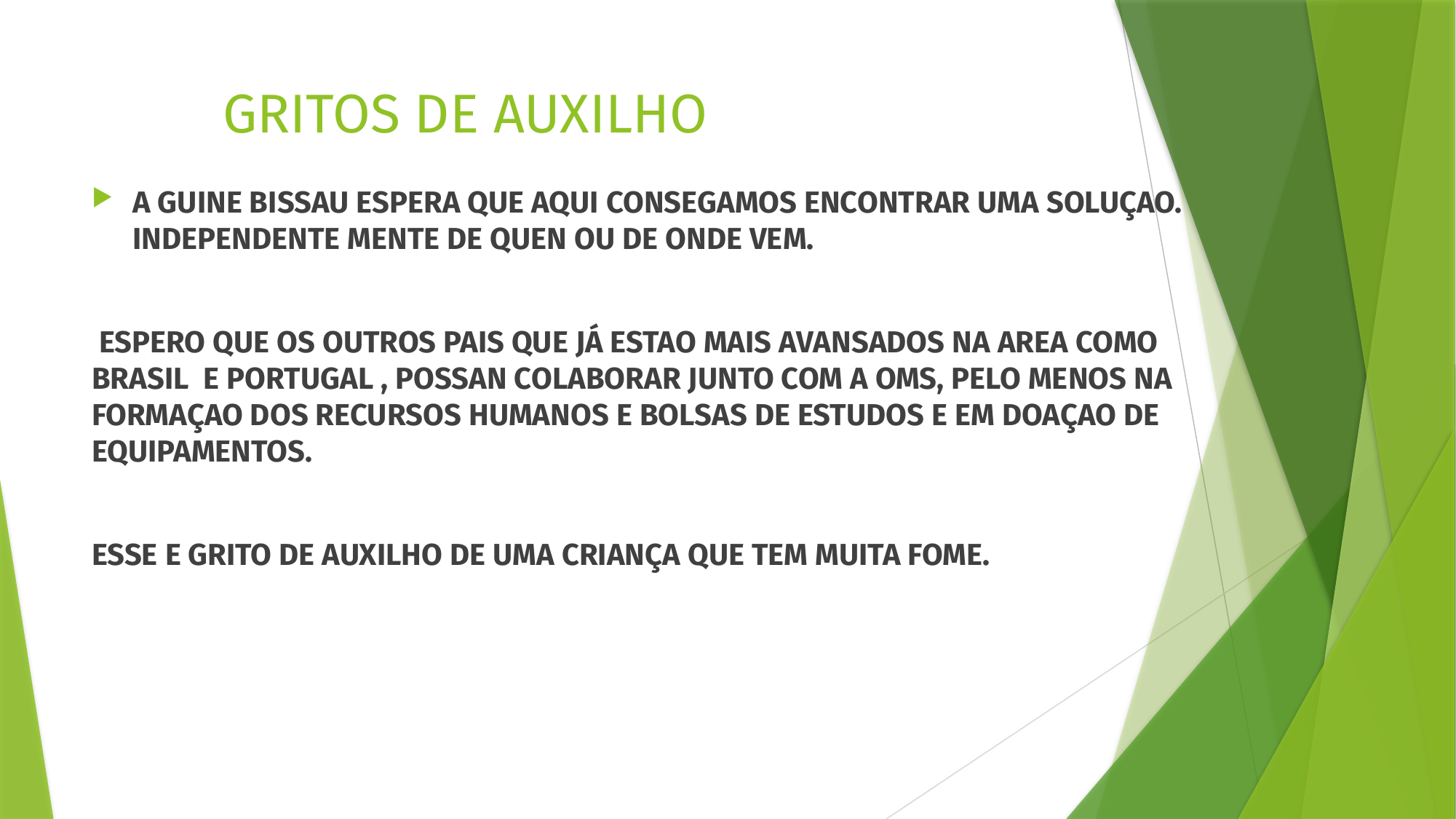

# GRITOS DE AUXILHO
A GUINE BISSAU ESPERA QUE AQUI CONSEGAMOS ENCONTRAR UMA SOLUÇAO. INDEPENDENTE MENTE DE QUEN OU DE ONDE VEM.

 ESPERO QUE OS OUTROS PAIS QUE JÁ ESTAO MAIS AVANSADOS NA AREA COMO BRASIL  E PORTUGAL , POSSAN COLABORAR JUNTO COM A OMS, PELO MENOS NA FORMAÇAO DOS RECURSOS HUMANOS E BOLSAS DE ESTUDOS E EM DOAÇAO DE EQUIPAMENTOS.

ESSE E GRITO DE AUXILHO DE UMA CRIANÇA QUE TEM MUITA FOME.